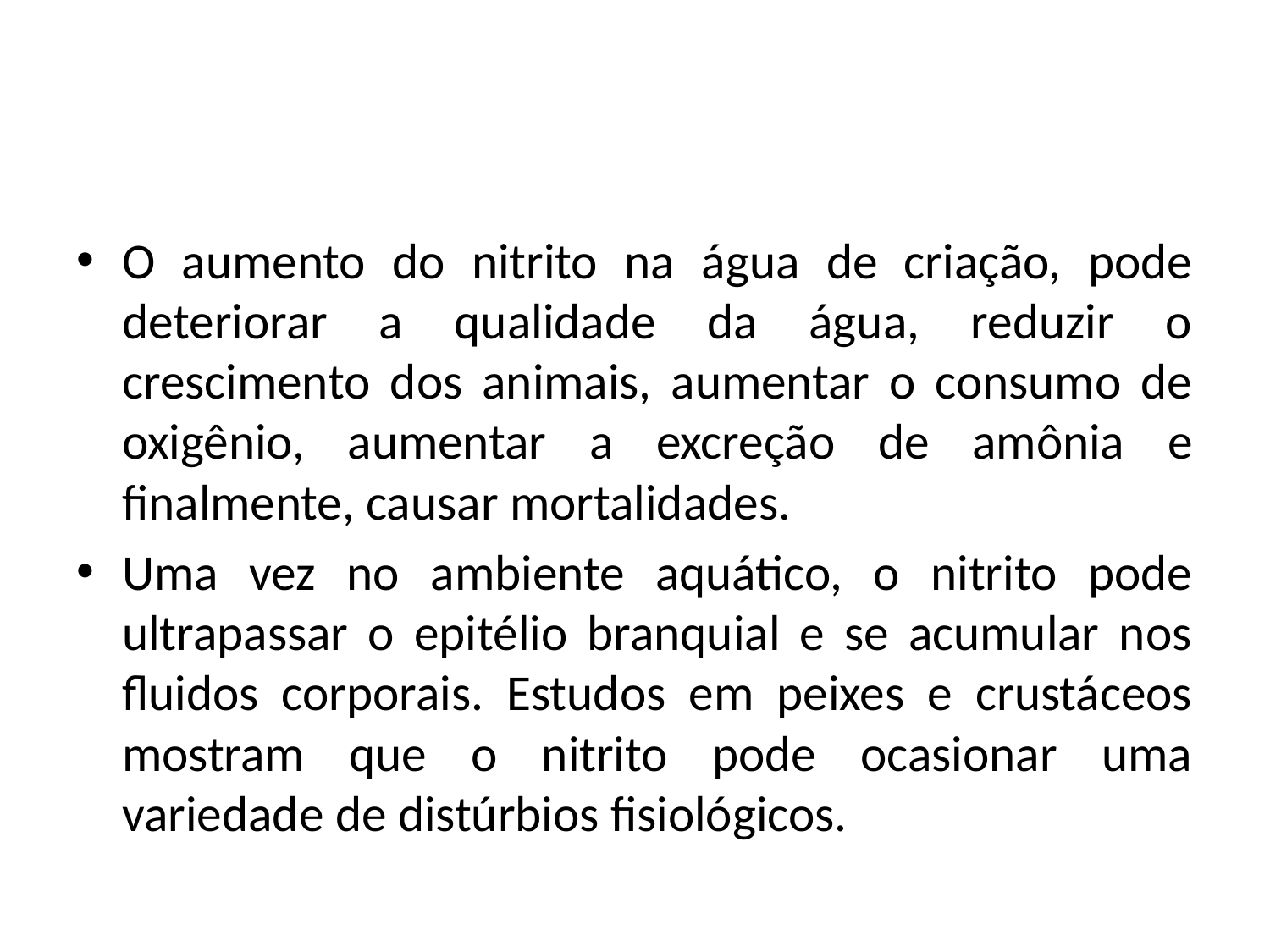

#
O aumento do nitrito na água de criação, pode deteriorar a qualidade da água, reduzir o crescimento dos animais, aumentar o consumo de oxigênio, aumentar a excreção de amônia e finalmente, causar mortalidades.
Uma vez no ambiente aquático, o nitrito pode ultrapassar o epitélio branquial e se acumular nos fluidos corporais. Estudos em peixes e crustáceos mostram que o nitrito pode ocasionar uma variedade de distúrbios fisiológicos.